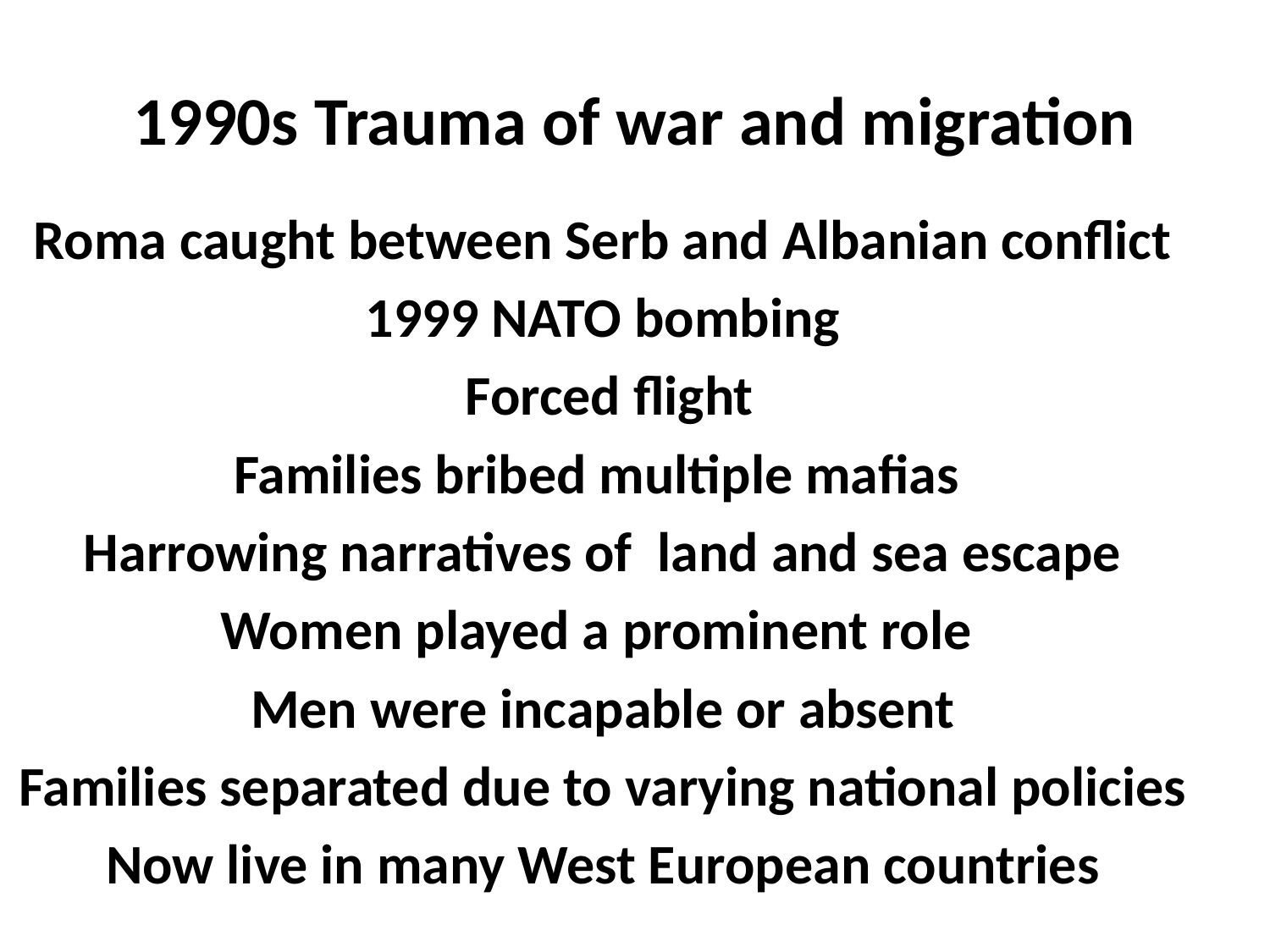

# 1990s Trauma of war and migration
Roma caught between Serb and Albanian conflict
1999 NATO bombing
 Forced flight
Families bribed multiple mafias
Harrowing narratives of  land and sea escape
Women played a prominent role
Men were incapable or absent
Families separated due to varying national policies
Now live in many West European countries